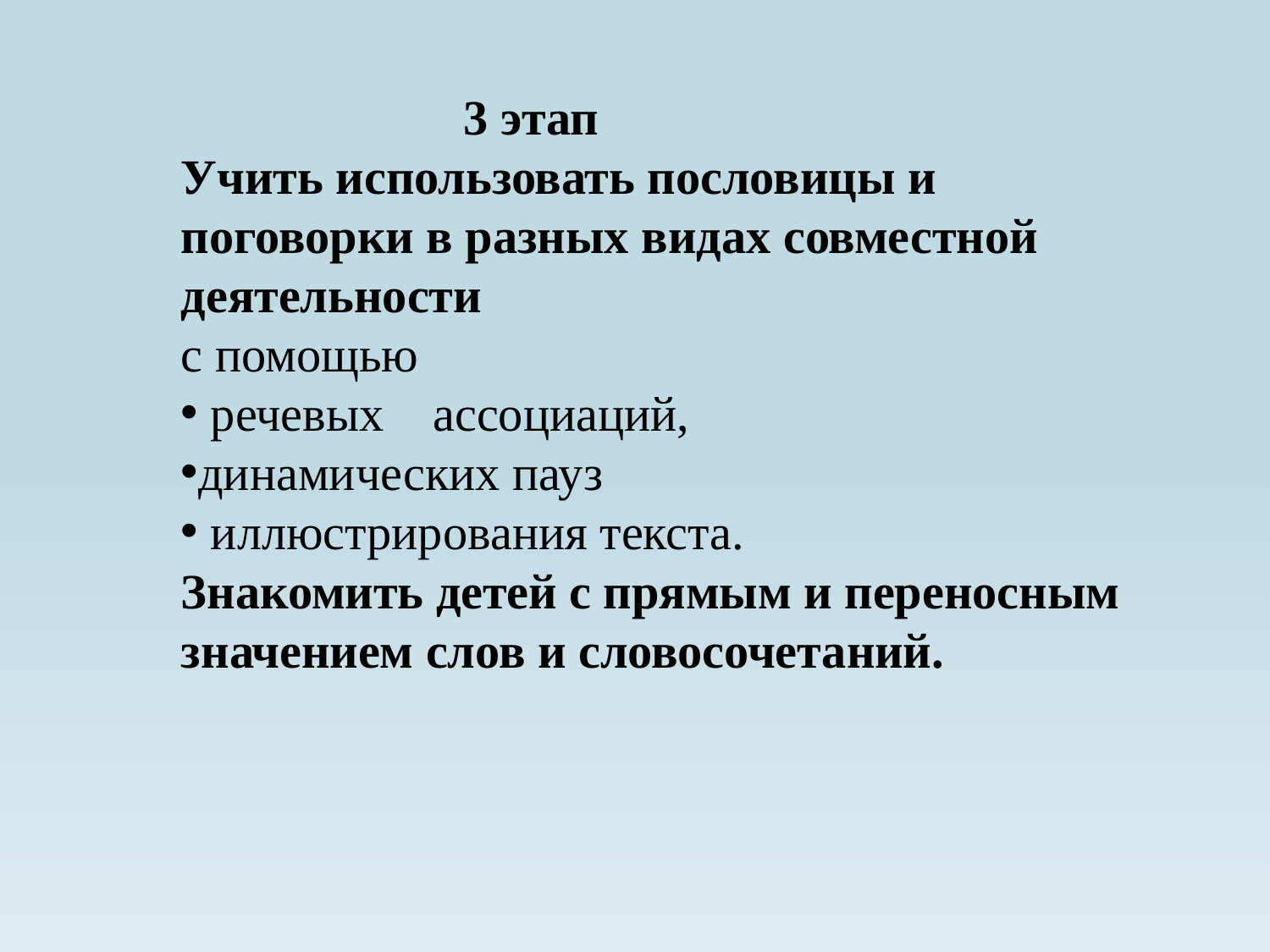

3 этап
Учить использовать пословицы и поговорки в разных видах совместной деятельности
с помощью
 речевых    ассоциаций,
динамических пауз
 иллюстрирования текста.
Знакомить детей с прямым и переносным  значением слов и словосочетаний.